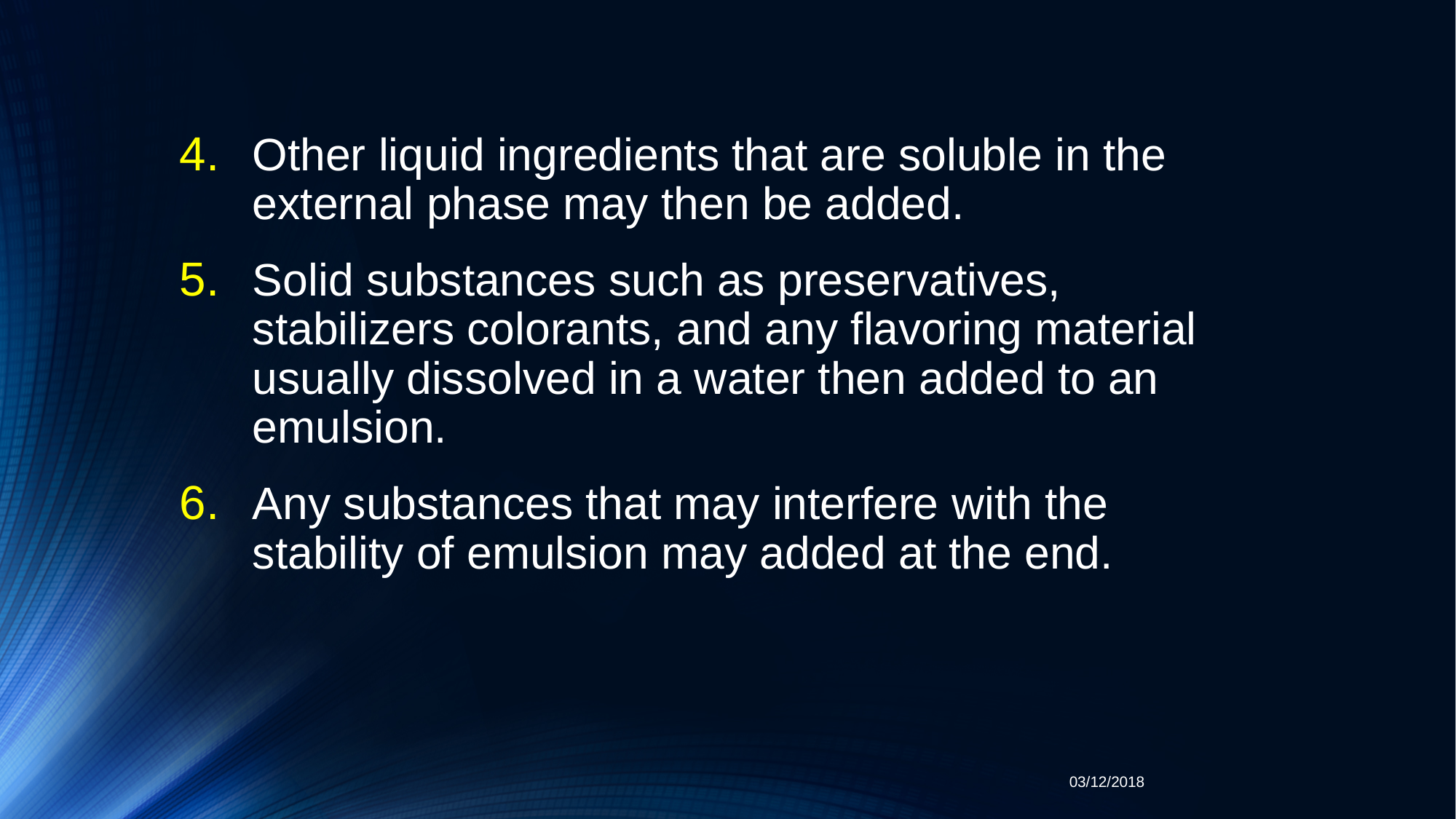

Other liquid ingredients that are soluble in the external phase may then be added.
Solid substances such as preservatives, stabilizers colorants, and any flavoring material usually dissolved in a water then added to an emulsion.
Any substances that may interfere with the stability of emulsion may added at the end.

03/12/2018